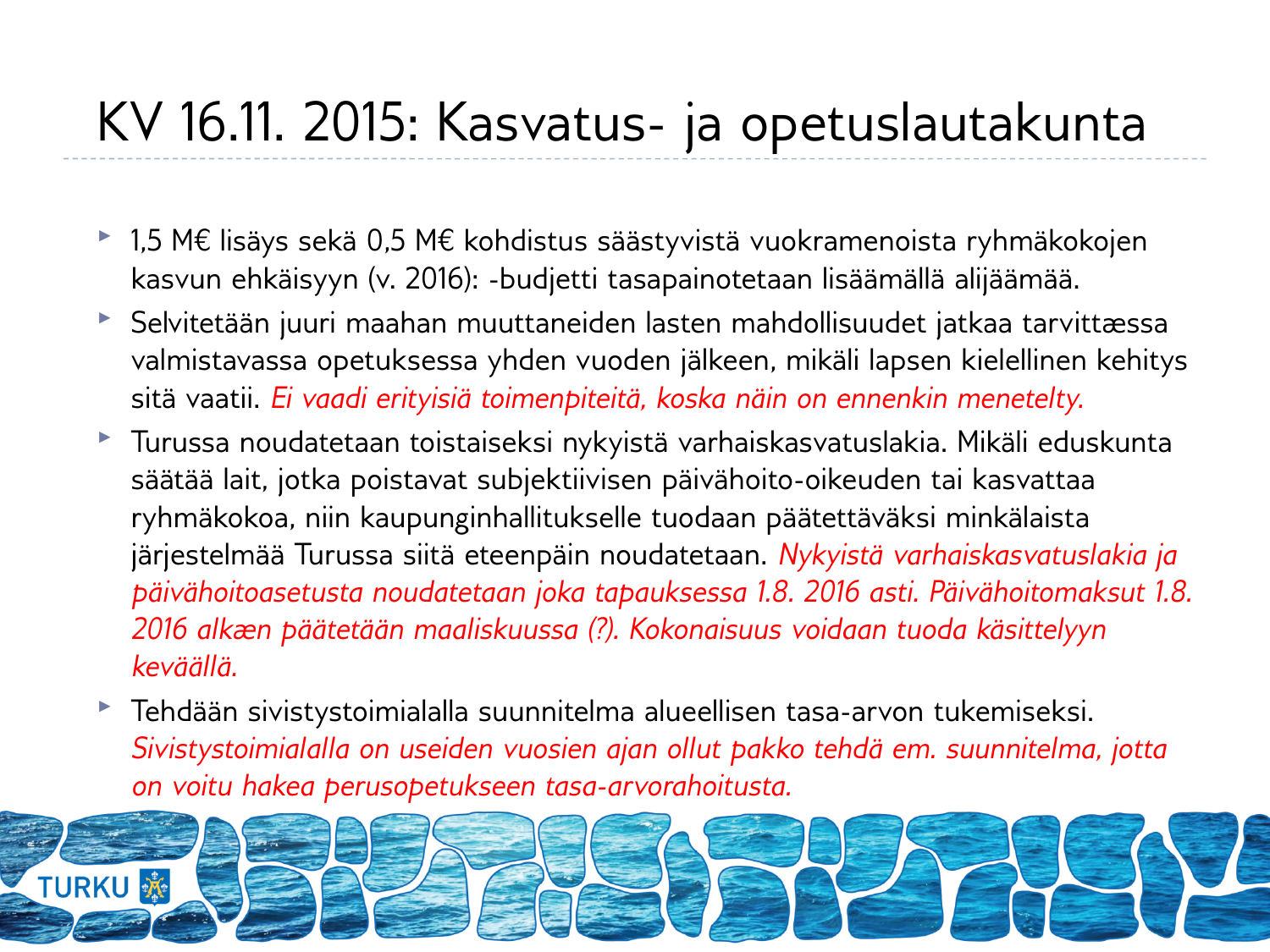

# KV 16.11. 2015: Kasvatus- ja opetuslautakunta

1,5 M€ lisäys sekä 0,5 M€ kohdistus säästyvistä vuokramenoista ryhmäkokojen kasvun ehkäisyyn (v. 2016): -budjetti tasapainotetaan lisäämällä alijäämää.
Selvitetään juuri maahan muuttaneiden lasten mahdollisuudet jatkaa tarvittaessa valmistavassa opetuksessa yhden vuoden jälkeen, mikäli lapsen kielellinen kehitys sitä vaatii. Ei vaadi erityisiä toimenpiteitä, koska näin on ennenkin menetelty.
Turussa noudatetaan toistaiseksi nykyistä varhaiskasvatuslakia. Mikäli eduskunta säätää lait, jotka poistavat subjektiivisen päivähoito-oikeuden tai kasvattaa ryhmäkokoa, niin kaupunginhallitukselle tuodaan päätettäväksi minkälaista järjestelmää Turussa siitä eteenpäin noudatetaan. Nykyistä varhaiskasvatuslakia ja päivähoitoasetusta noudatetaan joka tapauksessa 1.8. 2016 asti. Päivähoitomaksut 1.8. 2016 alkaen päätetään maaliskuussa (?). Kokonaisuus voidaan tuoda käsittelyyn keväällä.
Tehdään sivistystoimialalla suunnitelma alueellisen tasa-arvon tukemiseksi. Sivistystoimialalla on useiden vuosien ajan ollut pakko tehdä em. suunnitelma, jotta on voitu hakea perusopetukseen tasa-arvorahoitusta.